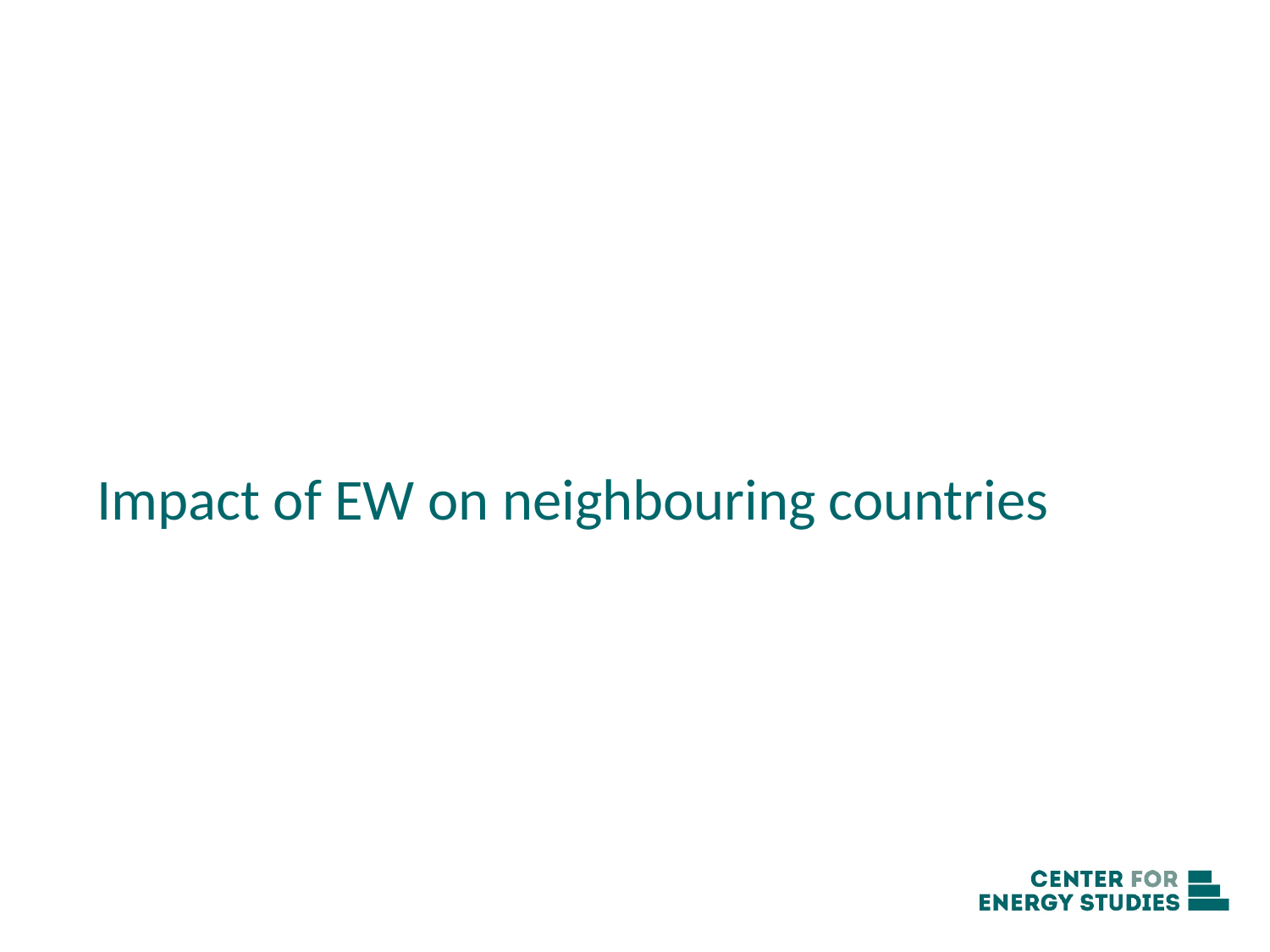

# Impact of EW on neighbouring countries